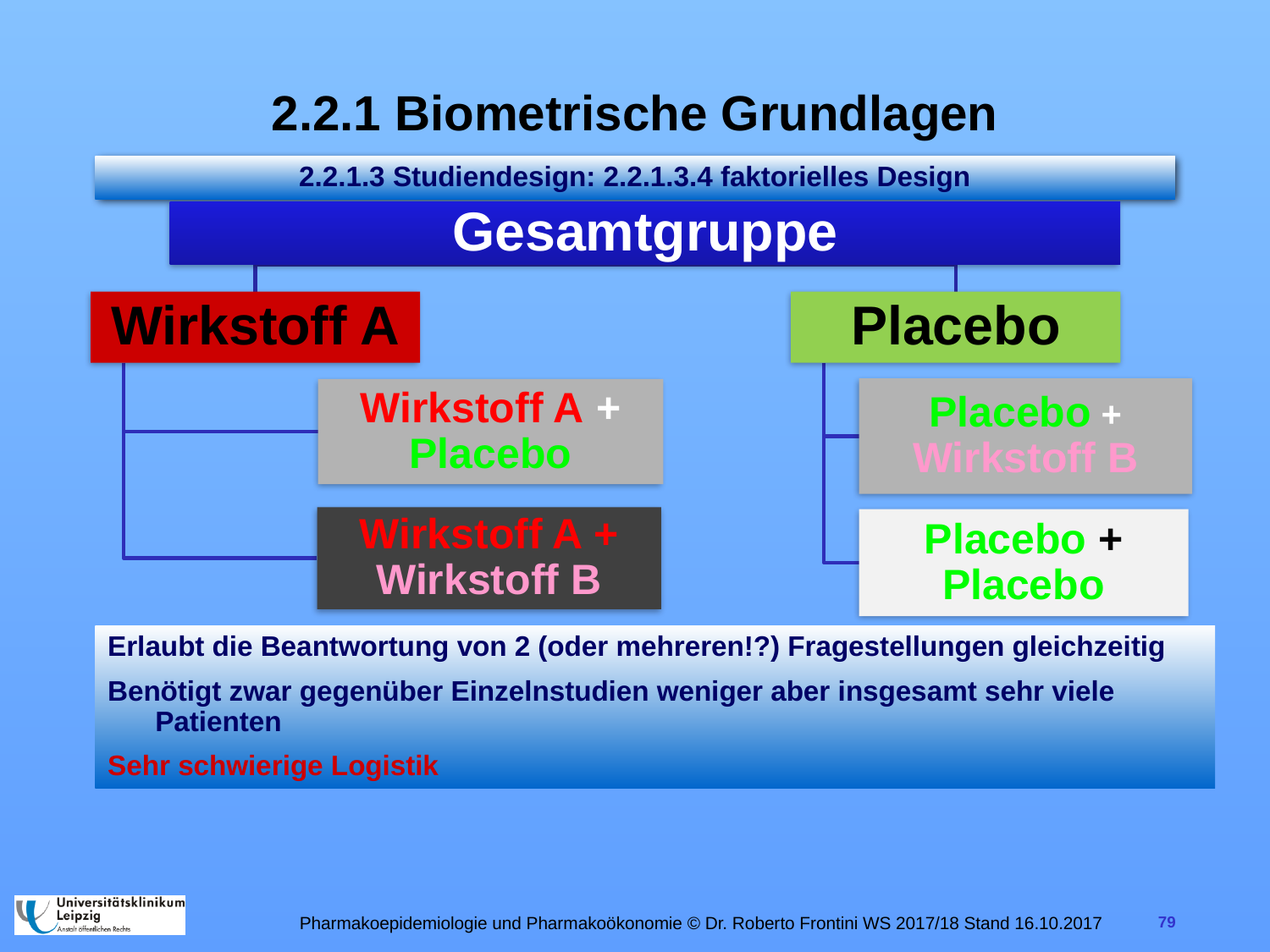

# 2.2.1 Biometrische Grundlagen
2.2.1.3 Studiendesign: 2.2.1.3.4 faktorielles Design
Gesamtgruppe
Wirkstoff A
Wirkstoff A + Placebo
Wirkstoff A + Wirkstoff B
Placebo
Placebo + Wirkstoff B
Placebo + Placebo
Erlaubt die Beantwortung von 2 (oder mehreren!?) Fragestellungen gleichzeitig
Benötigt zwar gegenüber Einzelnstudien weniger aber insgesamt sehr viele Patienten
Sehr schwierige Logistik
Pharmakoepidemiologie und Pharmakoökonomie © Dr. Roberto Frontini WS 2017/18 Stand 16.10.2017
79